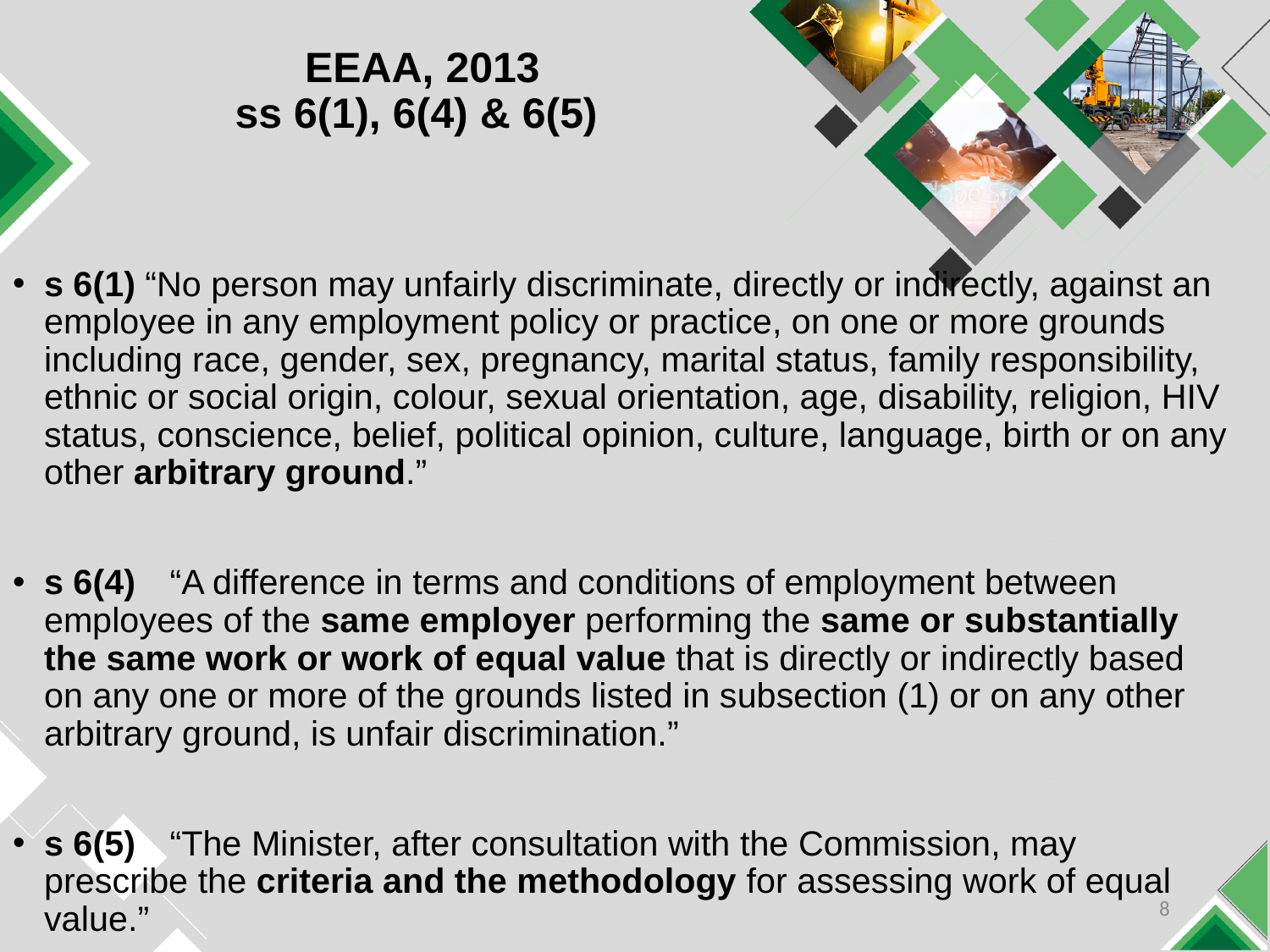

# EEAA, 2013 ss 6(1), 6(4) & 6(5)

s 6(1) “No person may unfairly discriminate, directly or indirectly, against an employee in any employment policy or practice, on one or more grounds including race, gender, sex, pregnancy, marital status, family responsibility, ethnic or social origin, colour, sexual orientation, age, disability, religion, HIV status, conscience, belief, political opinion, culture, language, birth or on any other arbitrary ground.”

s 6(4)	“A difference in terms and conditions of employment between employees of the same employer performing the same or substantially the same work or work of equal value that is directly or indirectly based on any one or more of the grounds listed in subsection (1) or on any other arbitrary ground, is unfair discrimination.”

s 6(5)	“The Minister, after consultation with the Commission, may prescribe the criteria and the methodology for assessing work of equal value.”

8